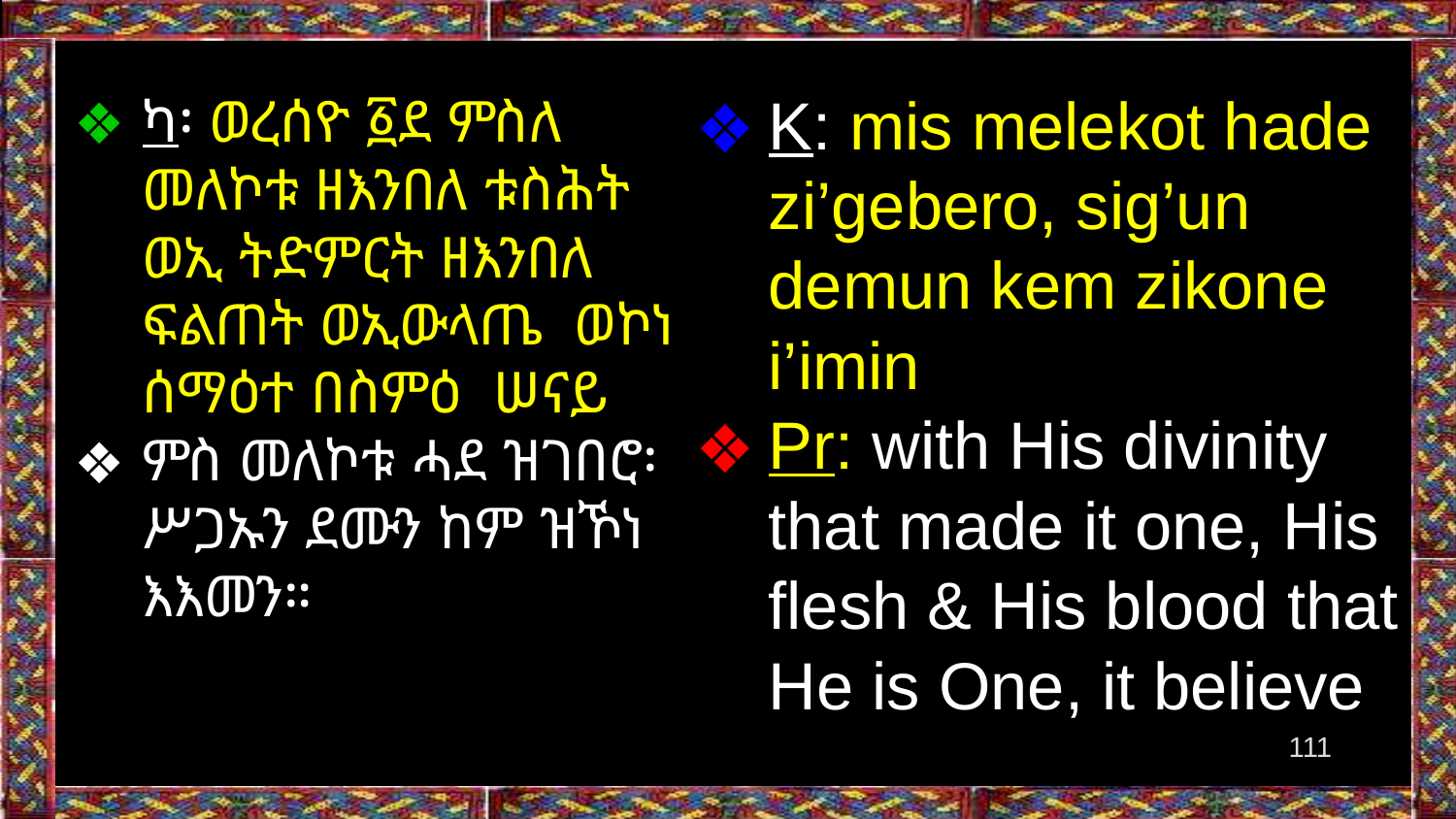

K: mis melekot hade zi’gebero, sig’un demun kem zikone i’imin
Pr: with His divinity that made it one, His flesh & His blood that He is One, it believe
ካ፡ ወረሰዮ ፩ደ ምስለ መለኮቱ ዘእንበለ ቱስሕት ወኢ ትድምርት ዘእንበለ ፍልጠት ወኢውላጤ  ወኮነ  ሰማዕተ በስምዕ  ሠናይ
ምስ መለኮቱ ሓደ ዝገበሮ፡ ሥጋኡን ደሙን ከም ዝኾነ እእመን።

111